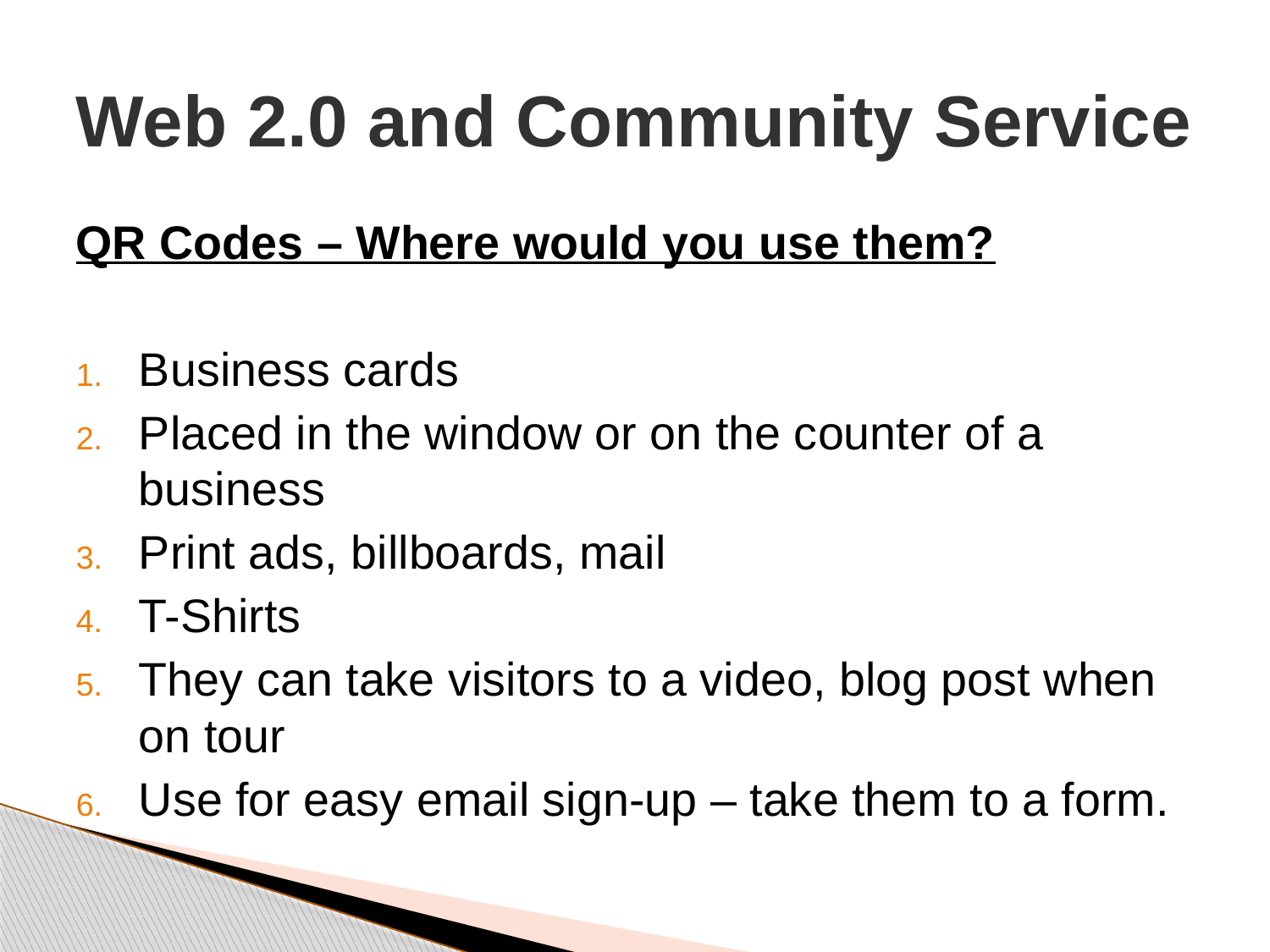

# Web 2.0 and Community Service
QR Codes – Where would you use them?

Business cards
Placed in the window or on the counter of a business
Print ads, billboards, mail
T-Shirts
They can take visitors to a video, blog post when on tour
Use for easy email sign-up – take them to a form.